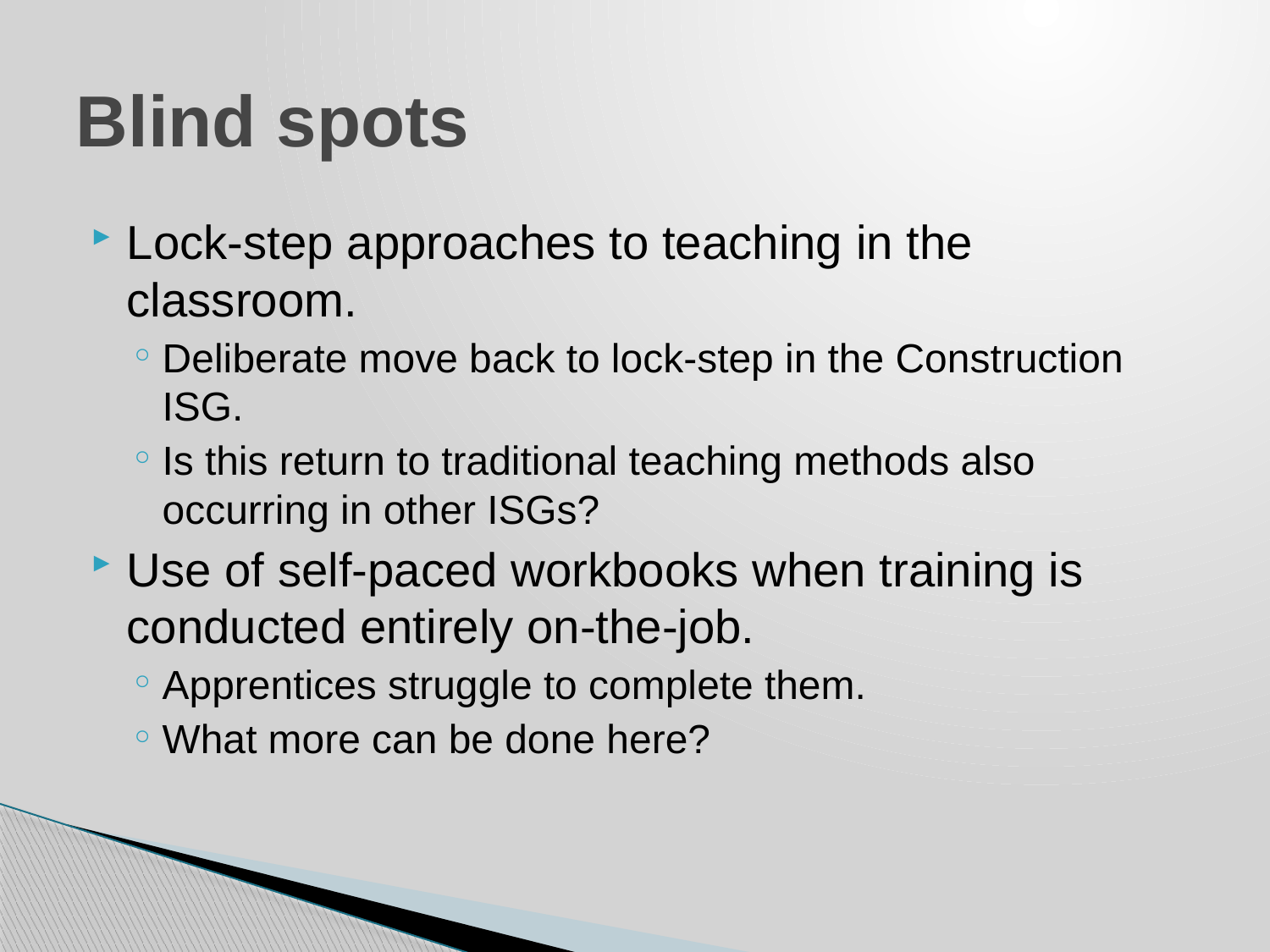

# Blind spots
Lock-step approaches to teaching in the classroom.
Deliberate move back to lock-step in the Construction ISG.
Is this return to traditional teaching methods also occurring in other ISGs?
Use of self-paced workbooks when training is conducted entirely on-the-job.
Apprentices struggle to complete them.
What more can be done here?